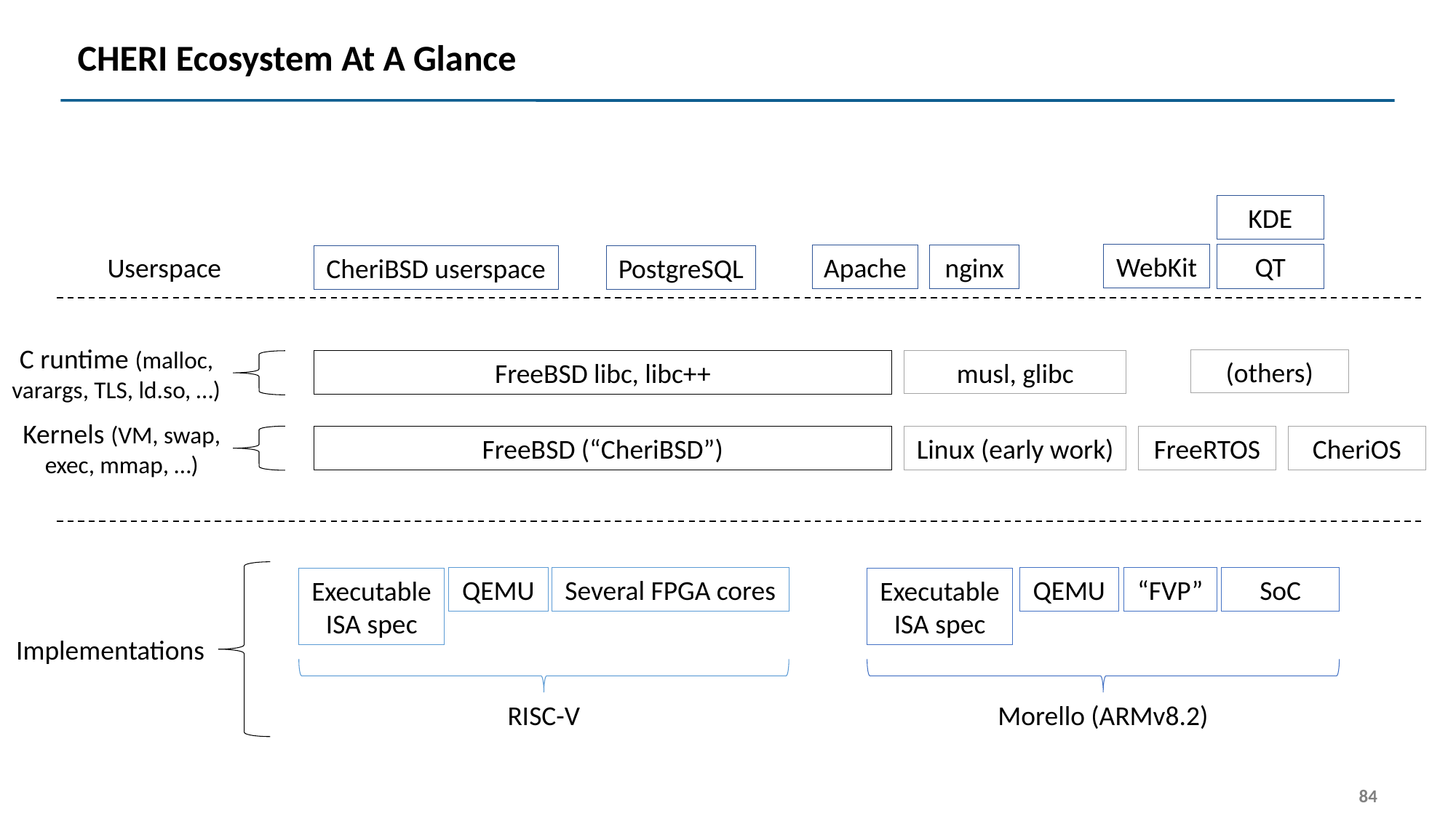

# CHERI Ecosystem At A Glance
KDE
QT
WebKit
Userspace
Apache
nginx
PostgreSQL
CheriBSD userspace
C runtime (malloc,
varargs, TLS, ld.so, …)
(others)
musl, glibc

FreeBSD libc, libc++
Kernels (VM, swap,
exec, mmap, …)

FreeBSD (“CheriBSD”)
FreeRTOS
CheriOS
Linux (early work)

QEMU
Several FPGA cores
QEMU
“FVP”
SoC
Executable ISA spec
Executable ISA spec
Implementations
RISC-V
Morello (ARMv8.2)
84